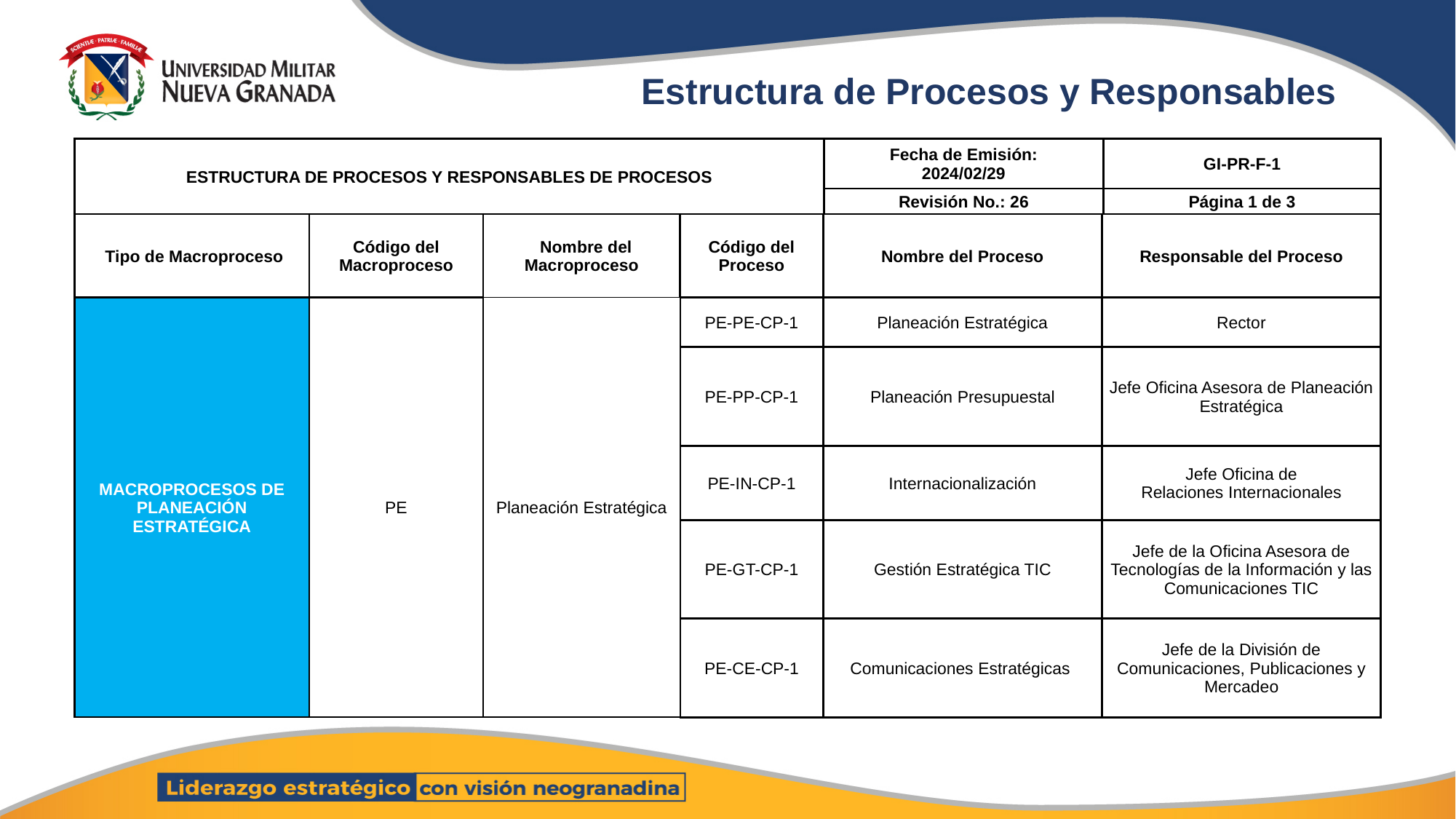

# Estructura de Procesos y Responsables
| ESTRUCTURA DE PROCESOS Y RESPONSABLES DE PROCESOS | Fecha de Emisión: 2024/02/29 | GI-PR-F-1 |
| --- | --- | --- |
|  | Revisión No.: 26 | Página 1 de 3 |
| Tipo de Macroproceso | Código del Macroproceso | Nombre del Macroproceso | Código del Proceso | Nombre del Proceso | Responsable del Proceso |
| --- | --- | --- | --- | --- | --- |
| MACROPROCESOS DE PLANEACIÓN ESTRATÉGICA | PE | Planeación Estratégica | PE-PE-CP-1 | Planeación Estratégica | Rector |
|  |  |  | PE-PP-CP-1 | Planeación Presupuestal | Jefe Oficina Asesora de Planeación Estratégica |
|  |  |  | PE-IN-CP-1 | Internacionalización | Jefe Oficina de Relaciones Internacionales |
|  |  |  | PE-GT-CP-1 | Gestión Estratégica TIC | Jefe de la Oficina Asesora de Tecnologías de la Información y las Comunicaciones TIC |
|  |  |  | PE-CE-CP-1 | Comunicaciones Estratégicas | Jefe de la División de Comunicaciones, Publicaciones y Mercadeo |